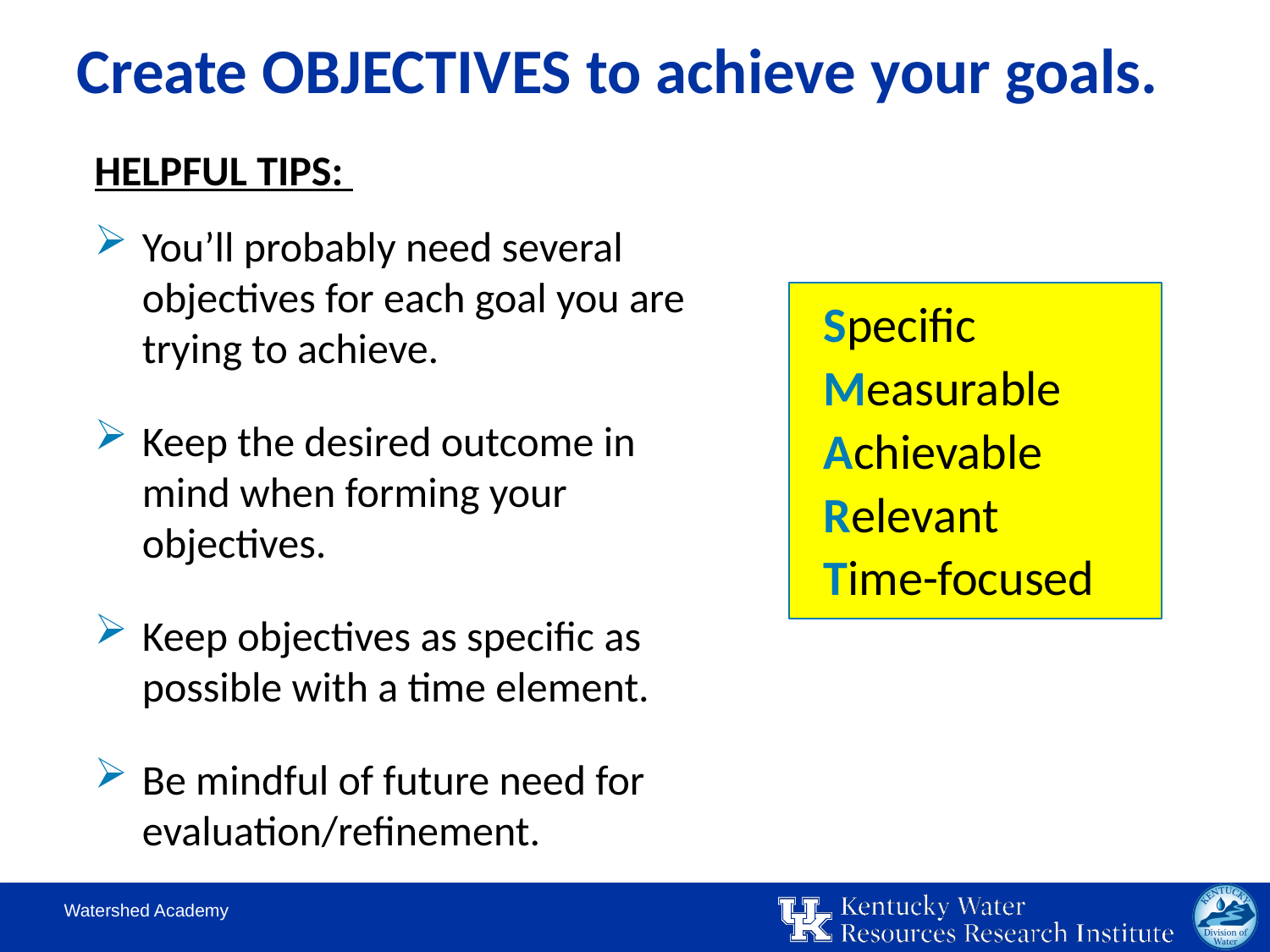

# Create OBJECTIVES to achieve your goals.
HELPFUL TIPS:

You’ll probably need several objectives for each goal you are trying to achieve.

Keep the desired outcome in mind when forming your objectives.

Keep objectives as specific as possible with a time element.

Be mindful of future need for evaluation/refinement.
Specific
Measurable
Achievable
Relevant
Time-focused